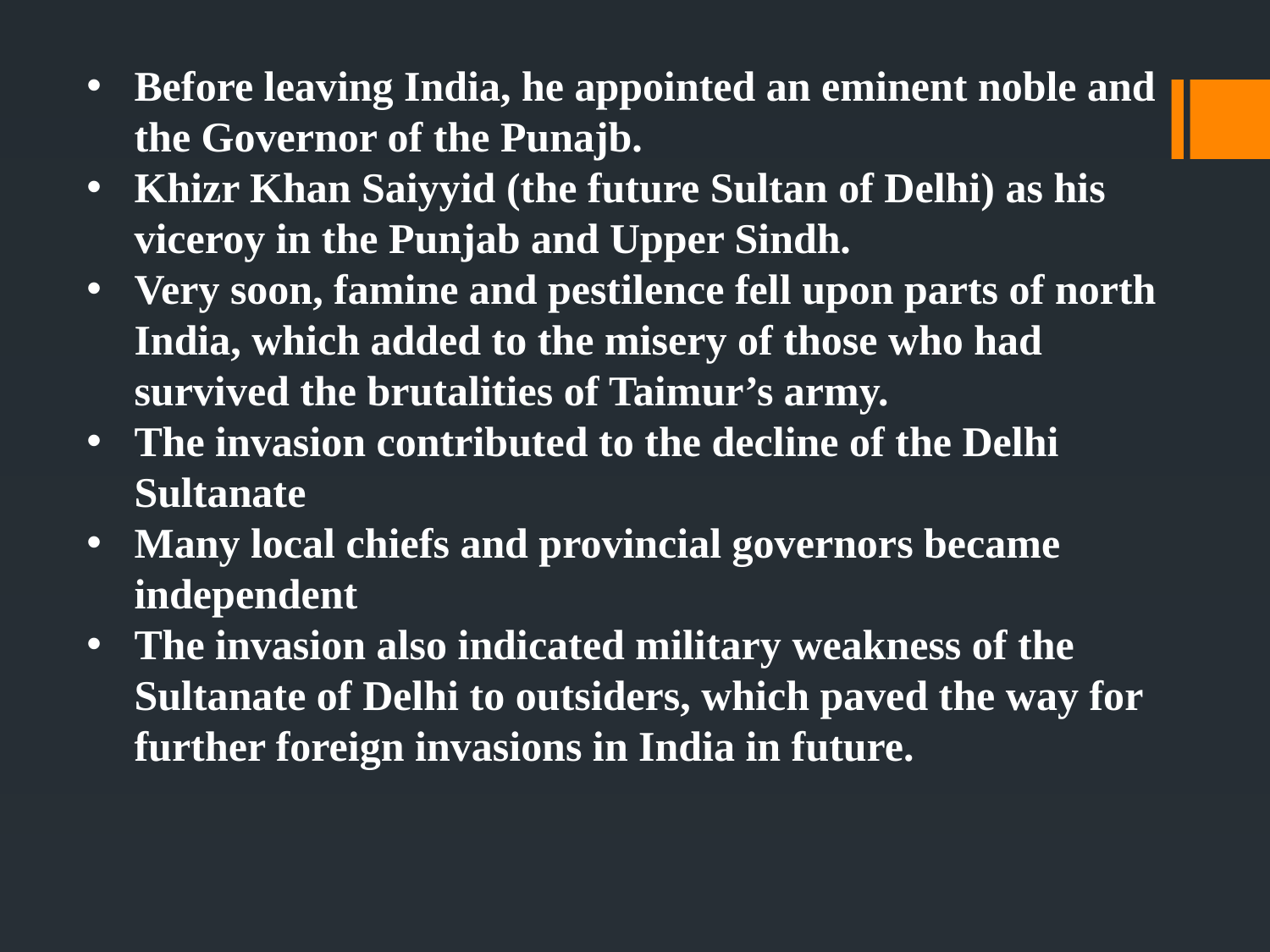

Before leaving India, he appointed an eminent noble and the Governor of the Punajb.
Khizr Khan Saiyyid (the future Sultan of Delhi) as his viceroy in the Punjab and Upper Sindh.
Very soon, famine and pestilence fell upon parts of north India, which added to the misery of those who had survived the brutalities of Taimur’s army.
The invasion contributed to the decline of the Delhi Sultanate
Many local chiefs and provincial governors became independent
The invasion also indicated military weakness of the Sultanate of Delhi to outsiders, which paved the way for further foreign invasions in India in future.